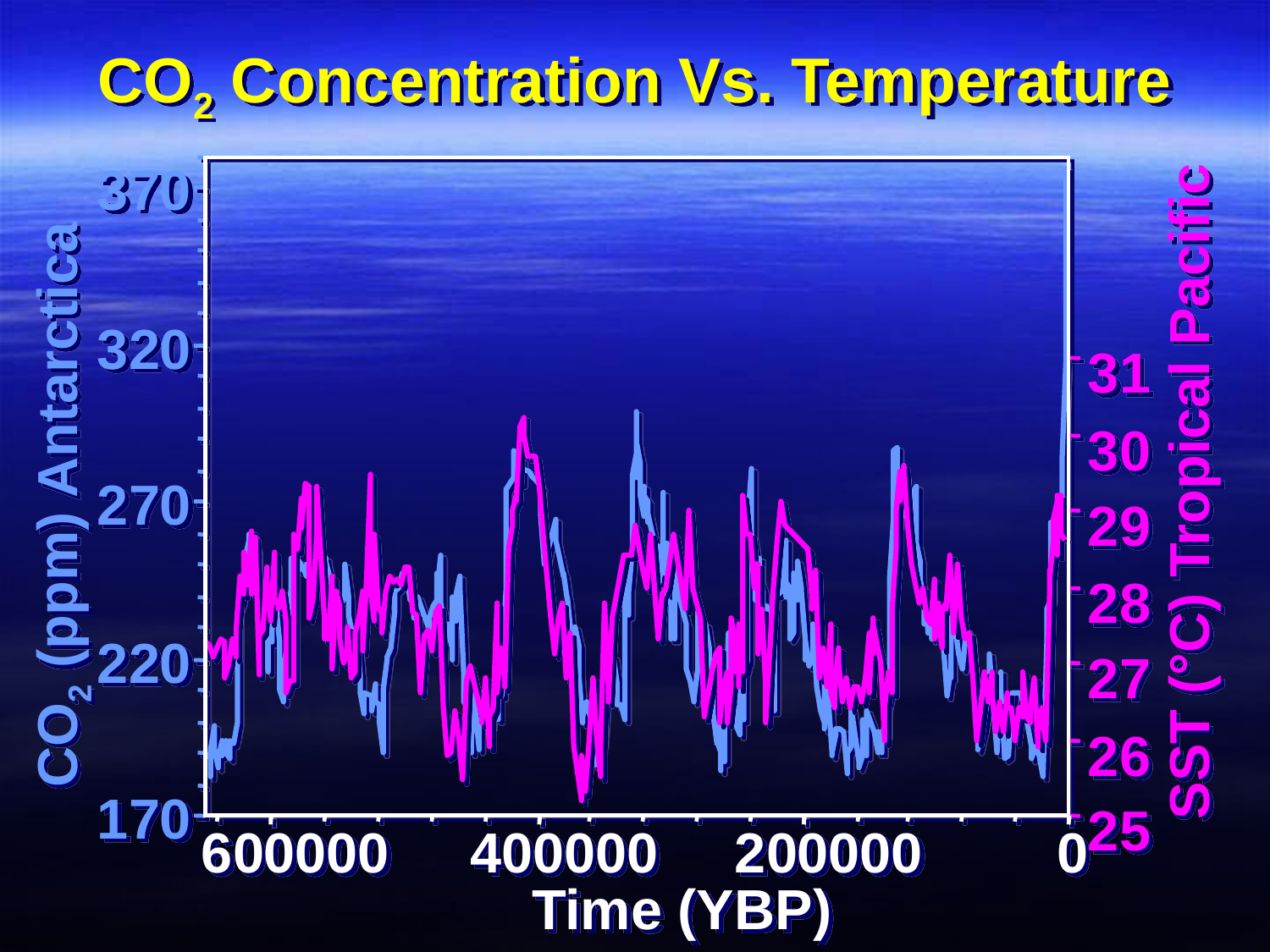

# CO2 Concentration Vs. Temperature
370

320

31

30

SST (°C) Tropical Pacific
CO2 (ppm) Antarctica
270

29

28

220

27

26

170

25

600000
400000
200000
0
Time (YBP)